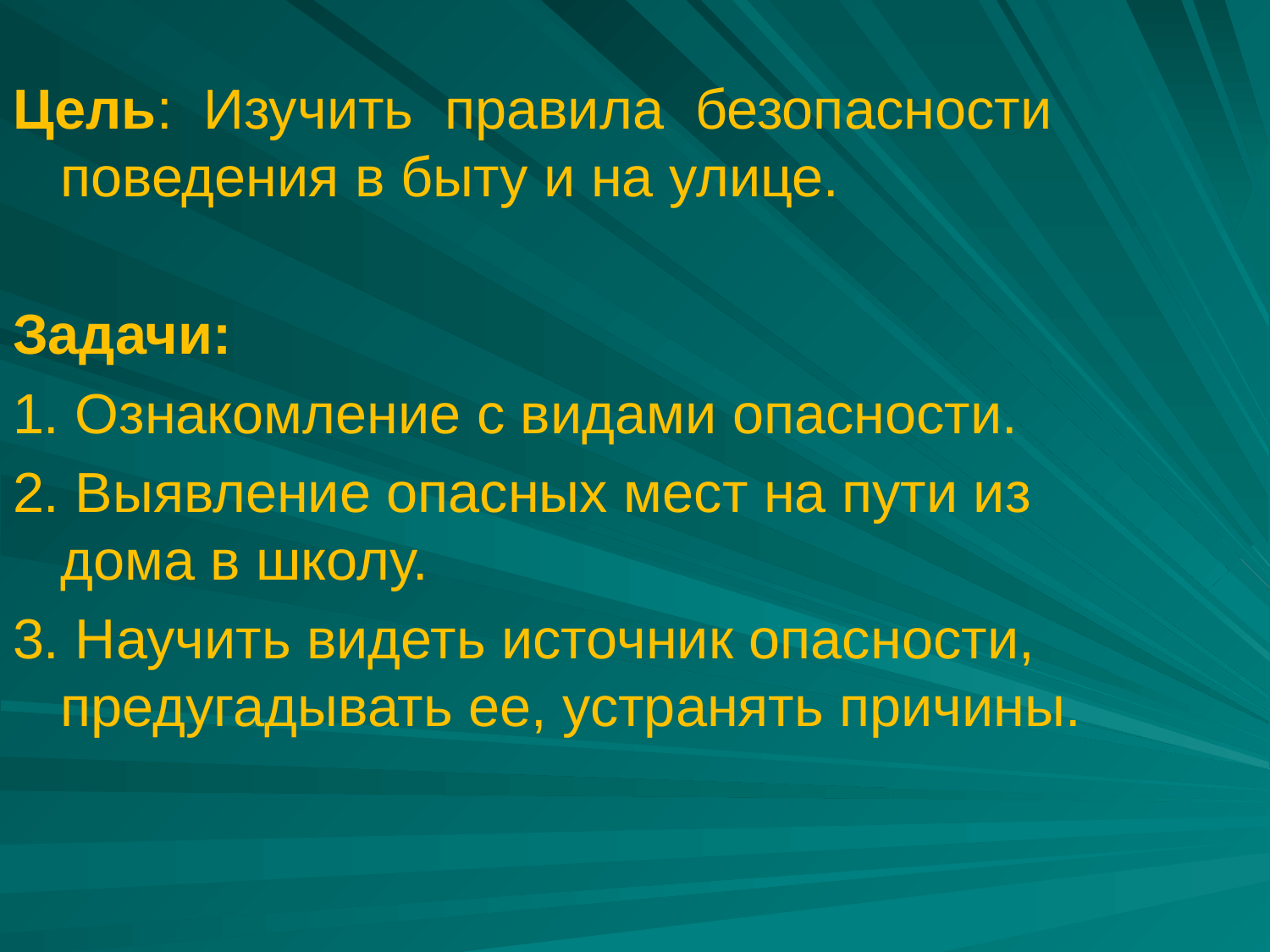

Цель:  Изучить  правила  безопасности поведения в быту и на улице.

Задачи:
1. Ознакомление с видами опасности.
2. Выявление опасных мест на пути из дома в школу.
3. Научить видеть источник опасности, предугадывать ее, устранять причины.